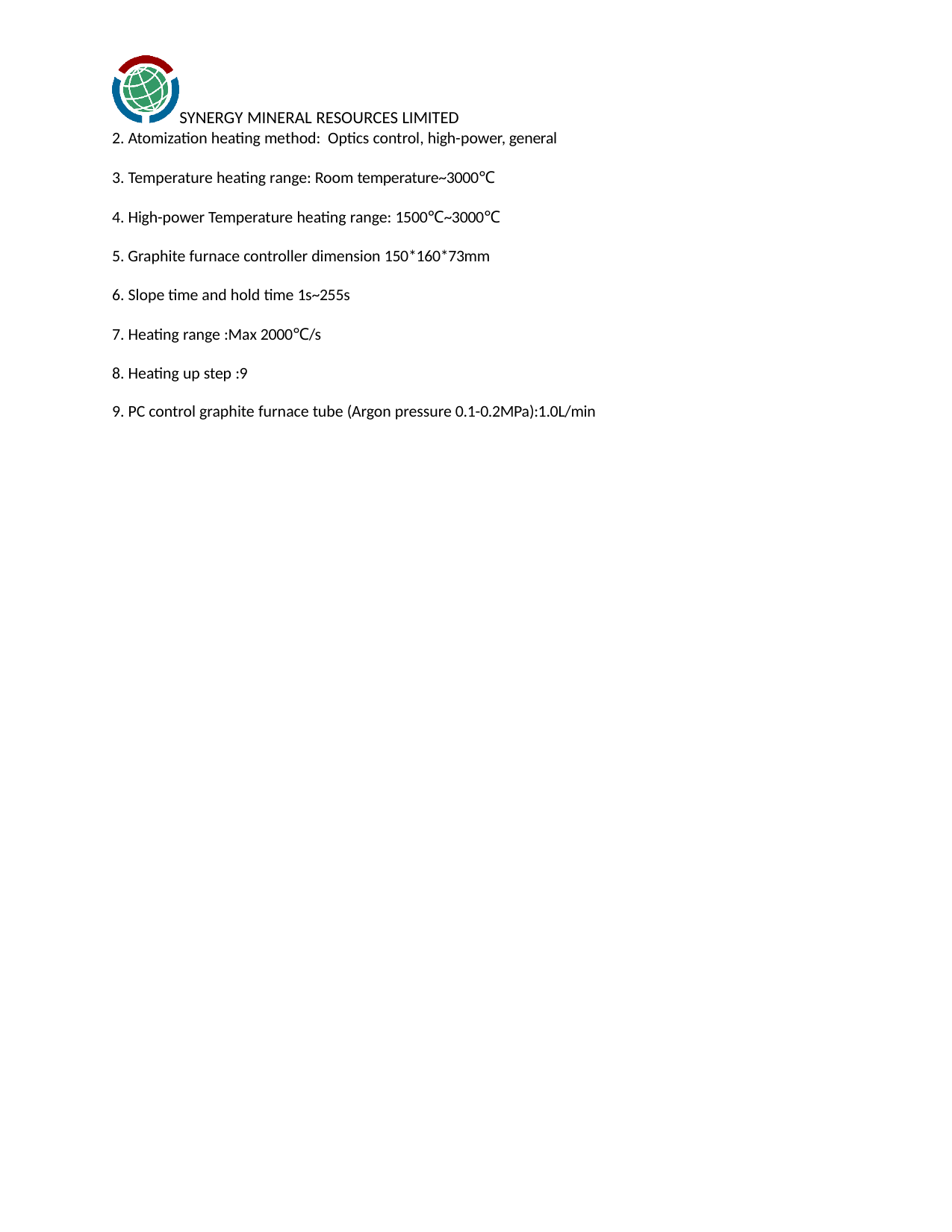

SYNERGY MINERAL RESOURCES LIMITED
Atomization heating method: Optics control, high-power, general
Temperature heating range: Room temperature~3000℃
High-power Temperature heating range: 1500℃~3000℃
Graphite furnace controller dimension 150*160*73mm
Slope time and hold time 1s~255s
Heating range :Max 2000℃/s
Heating up step :9
PC control graphite furnace tube (Argon pressure 0.1-0.2MPa):1.0L/min